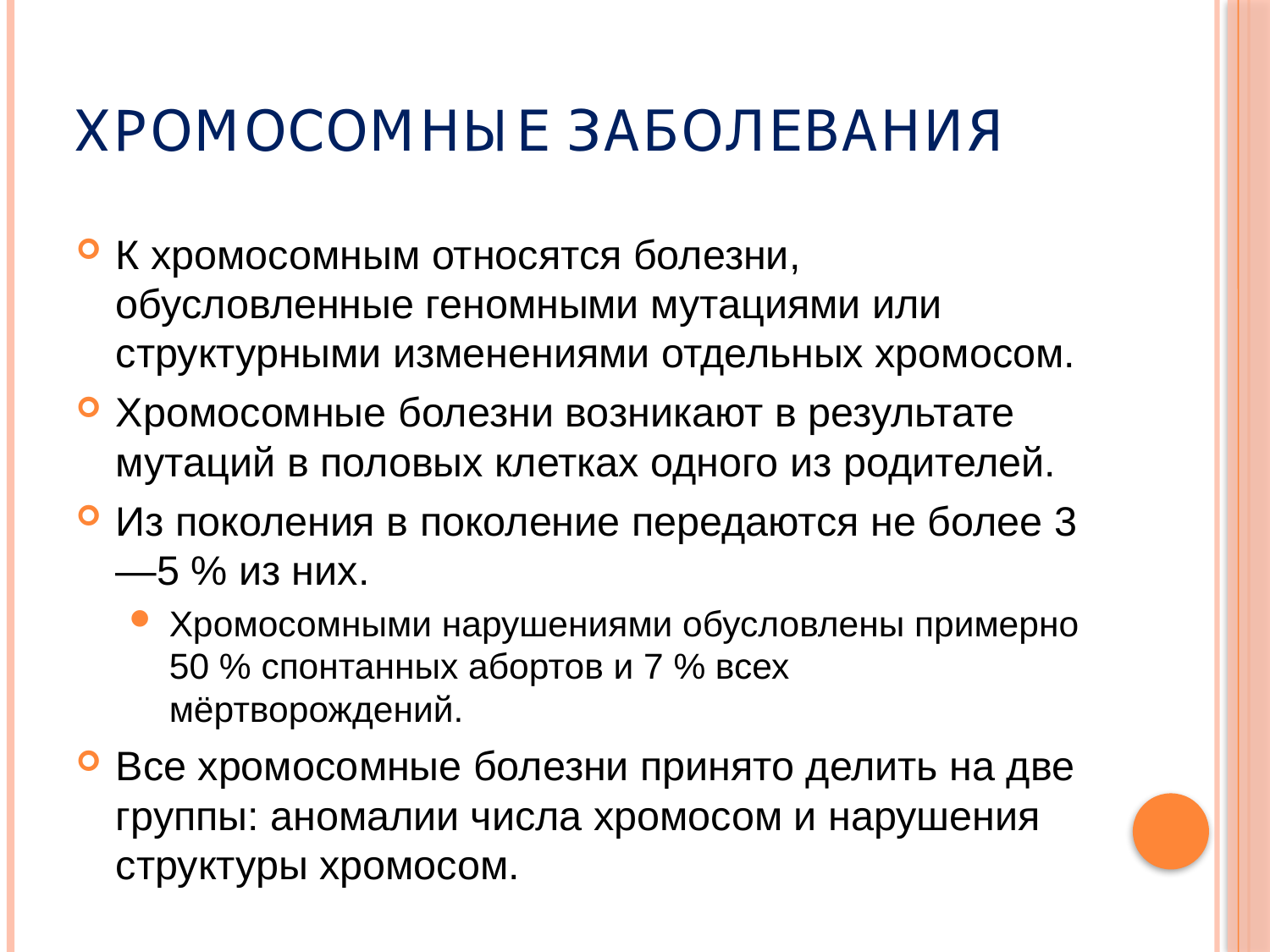

# Хромосомные заболевания
К хромосомным относятся болезни, обусловленные геномными мутациями или структурными изменениями отдельных хромосом.
Хромосомные болезни возникают в результате мутаций в половых клетках одного из родителей.
Из поколения в поколение передаются не более 3—5 % из них.
Хромосомными нарушениями обусловлены примерно 50 % спонтанных абортов и 7 % всех мёртворождений.
Все хромосомные болезни принято делить на две группы: аномалии числа хромосом и нарушения структуры хромосом.